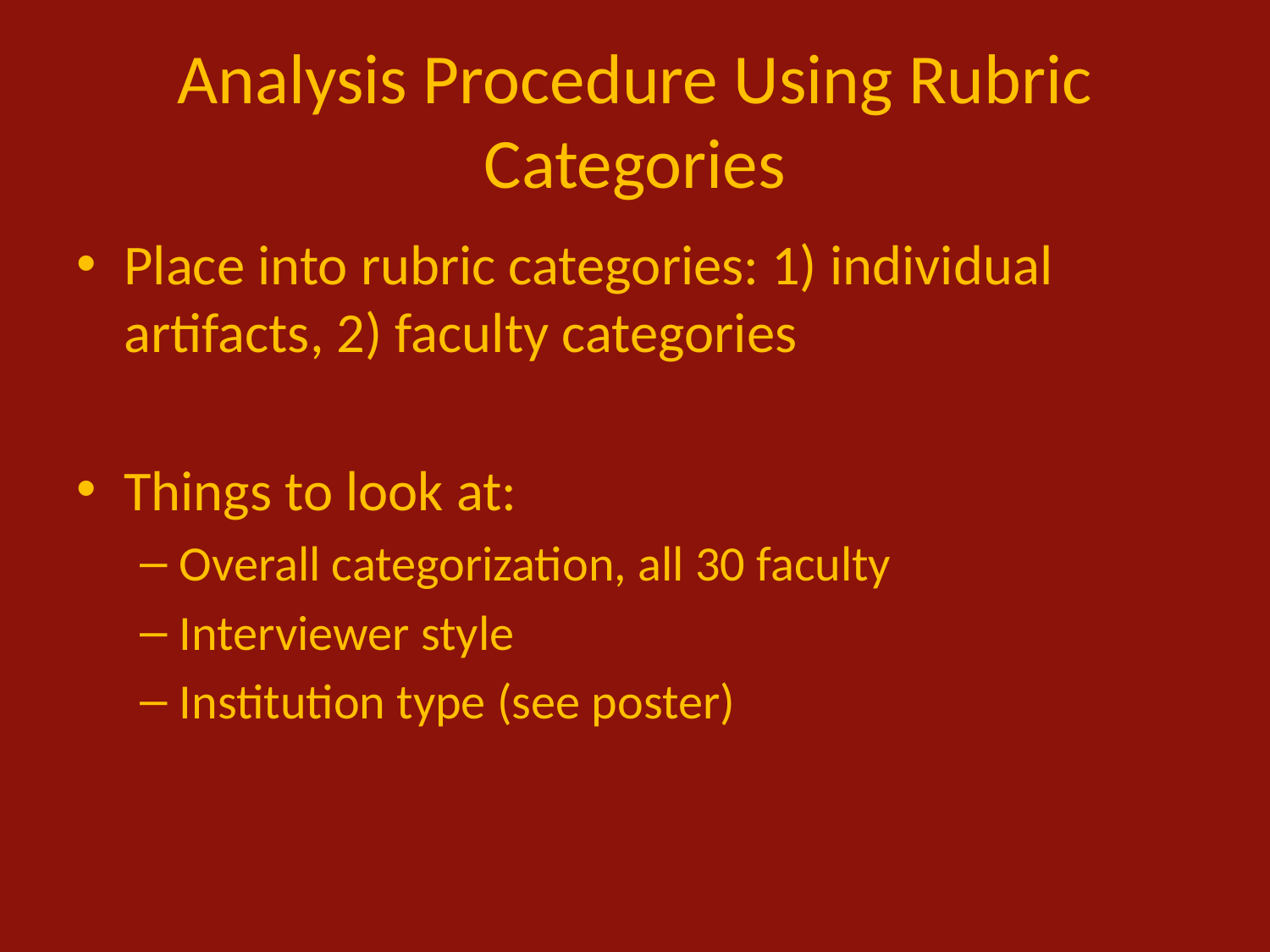

# Analysis Procedure Using Rubric Categories
Place into rubric categories: 1) individual artifacts, 2) faculty categories

Things to look at:
Overall categorization, all 30 faculty
Interviewer style
Institution type (see poster)